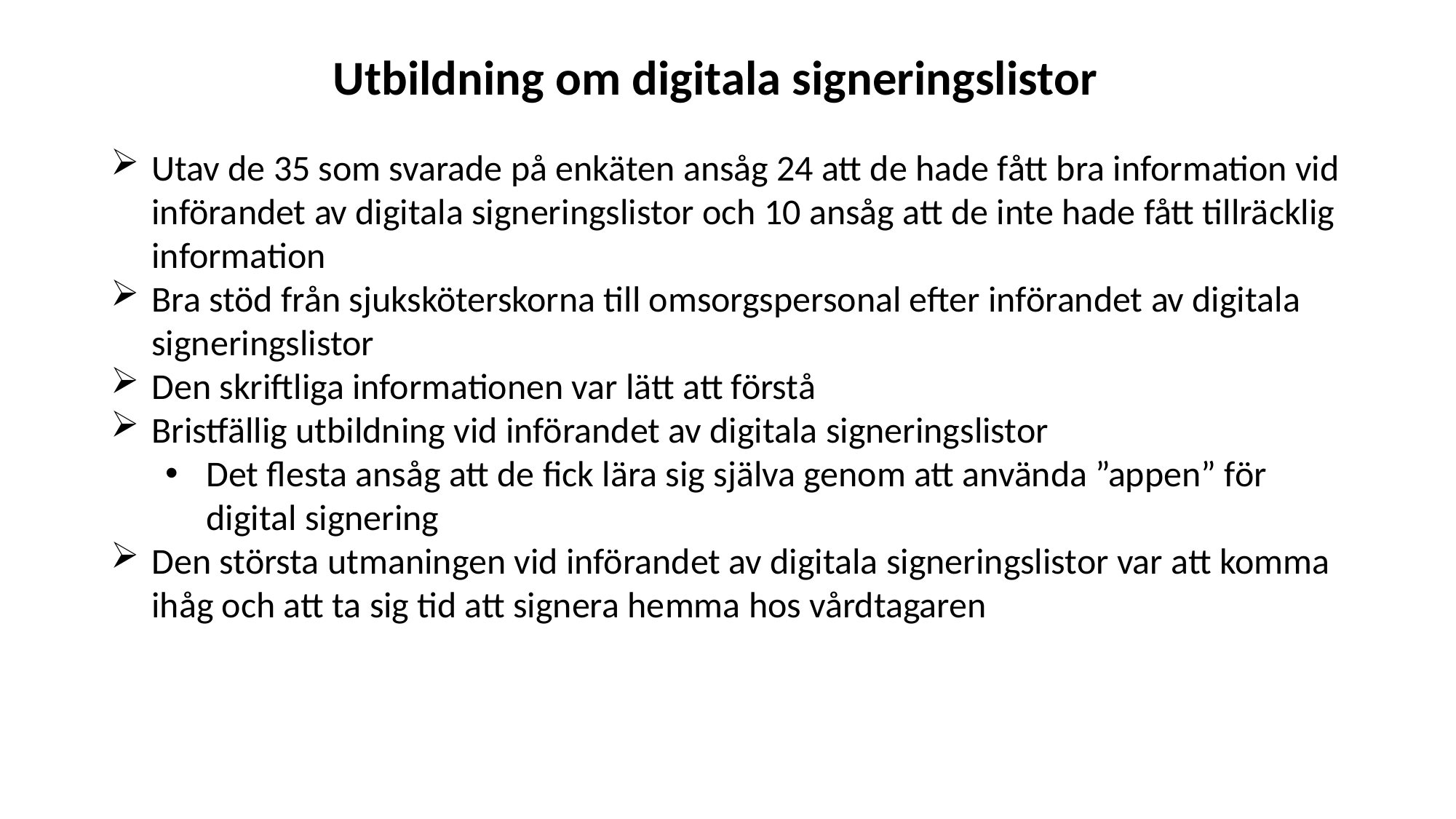

# Utbildning om digitala signeringslistor
Utav de 35 som svarade på enkäten ansåg 24 att de hade fått bra information vid införandet av digitala signeringslistor och 10 ansåg att de inte hade fått tillräcklig information
Bra stöd från sjuksköterskorna till omsorgspersonal efter införandet av digitala signeringslistor
Den skriftliga informationen var lätt att förstå
Bristfällig utbildning vid införandet av digitala signeringslistor
Det flesta ansåg att de fick lära sig själva genom att använda ”appen” för digital signering
Den största utmaningen vid införandet av digitala signeringslistor var att komma ihåg och att ta sig tid att signera hemma hos vårdtagaren